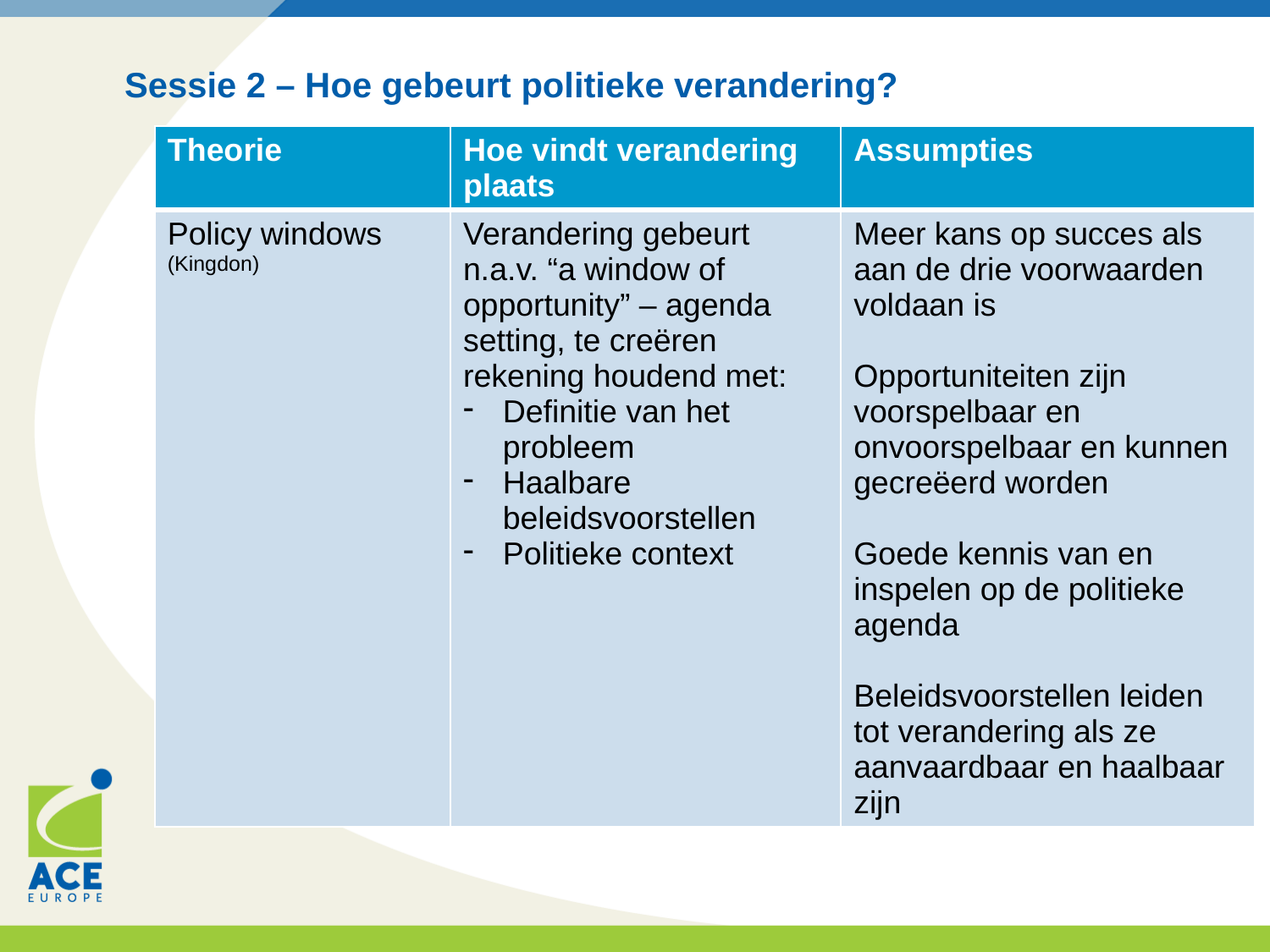

# Sessie 2 – Hoe gebeurt politieke verandering?
| Theorie | Hoe vindt verandering plaats | Assumpties |
| --- | --- | --- |
| Policy windows (Kingdon) | Verandering gebeurt n.a.v. “a window of opportunity” – agenda setting, te creëren rekening houdend met: Definitie van het probleem Haalbare beleidsvoorstellen Politieke context | Meer kans op succes als aan de drie voorwaarden voldaan is Opportuniteiten zijn voorspelbaar en onvoorspelbaar en kunnen gecreëerd worden Goede kennis van en inspelen op de politieke agenda Beleidsvoorstellen leiden tot verandering als ze aanvaardbaar en haalbaar zijn |